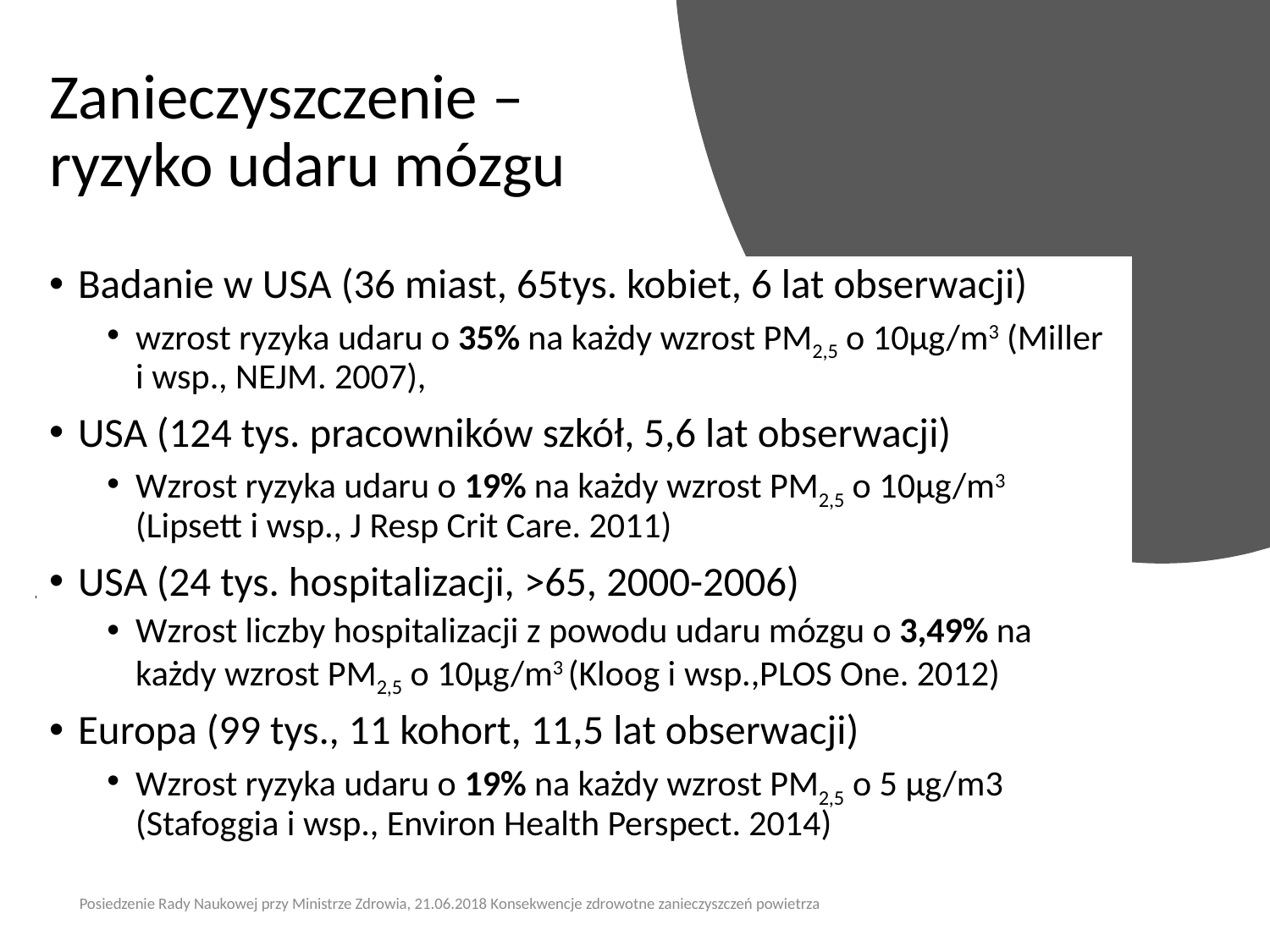

# Zanieczyszczenie – ryzyko udaru mózgu
Badanie w USA (36 miast, 65tys. kobiet, 6 lat obserwacji)
wzrost ryzyka udaru o 35% na każdy wzrost PM2,5 o 10µg/m3 (Miller i wsp., NEJM. 2007),
USA (124 tys. pracowników szkół, 5,6 lat obserwacji)
Wzrost ryzyka udaru o 19% na każdy wzrost PM2,5 o 10µg/m3 (Lipsett i wsp., J Resp Crit Care. 2011)
USA (24 tys. hospitalizacji, >65, 2000-2006)
Wzrost liczby hospitalizacji z powodu udaru mózgu o 3,49% na każdy wzrost PM2,5 o 10µg/m3 (Kloog i wsp.,PLOS One. 2012)
Europa (99 tys., 11 kohort, 11,5 lat obserwacji)
Wzrost ryzyka udaru o 19% na każdy wzrost PM2,5 o 5 µg/m3 (Stafoggia i wsp., Environ Health Perspect. 2014)

Posiedzenie Rady Naukowej przy Ministrze Zdrowia, 21.06.2018 Konsekwencje zdrowotne zanieczyszczeń powietrza